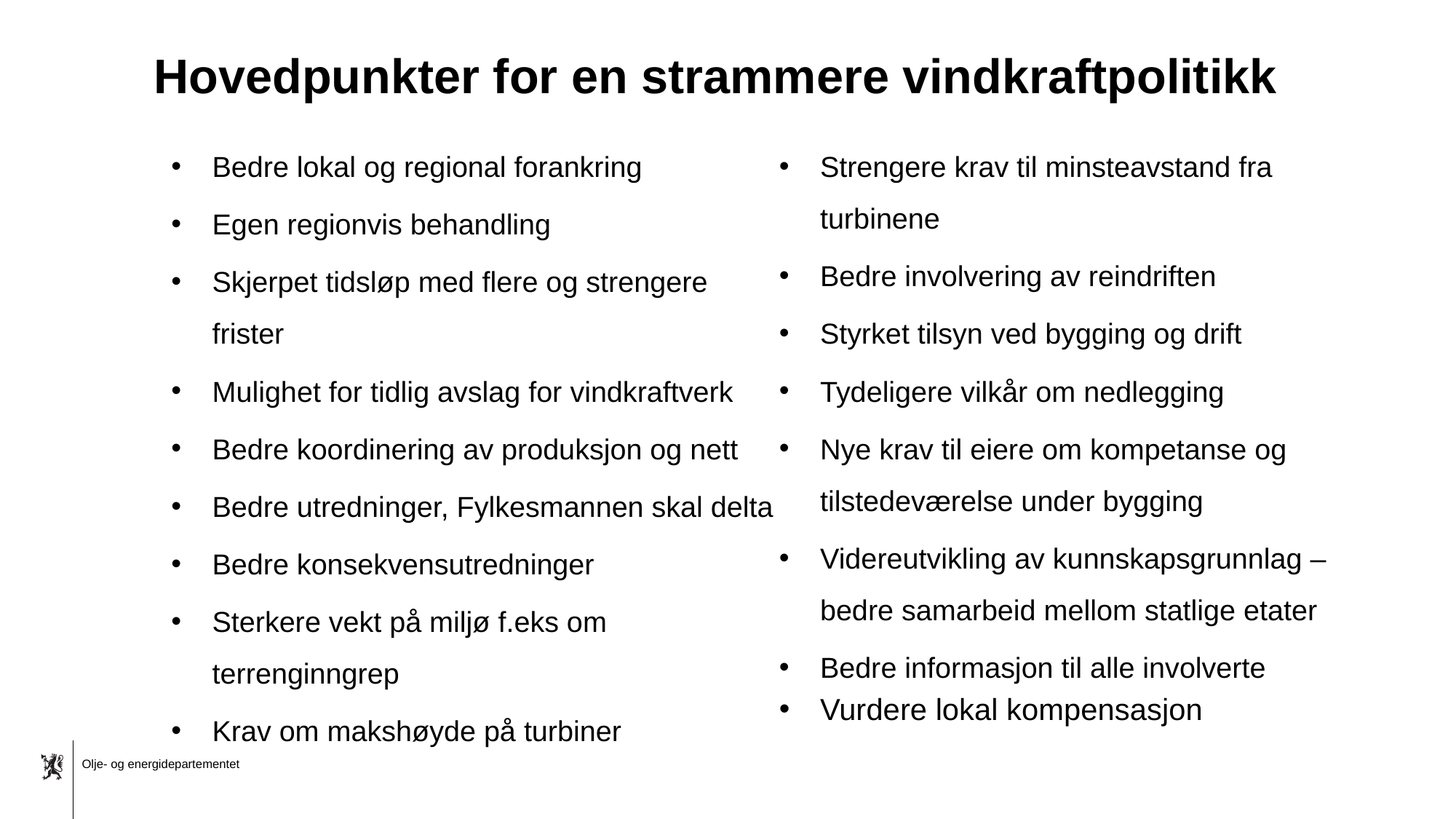

# Hovedpunkter for en strammere vindkraftpolitikk
Bedre lokal og regional forankring
Egen regionvis behandling
Skjerpet tidsløp med flere og strengere frister
Mulighet for tidlig avslag for vindkraftverk
Bedre koordinering av produksjon og nett
Bedre utredninger, Fylkesmannen skal delta
Bedre konsekvensutredninger
Sterkere vekt på miljø f.eks om terrenginngrep
Krav om makshøyde på turbiner
Strengere krav til minsteavstand fra turbinene
Bedre involvering av reindriften
Styrket tilsyn ved bygging og drift
Tydeligere vilkår om nedlegging
Nye krav til eiere om kompetanse og tilstedeværelse under bygging
Videreutvikling av kunnskapsgrunnlag – bedre samarbeid mellom statlige etater
Bedre informasjon til alle involverte
Vurdere lokal kompensasjon